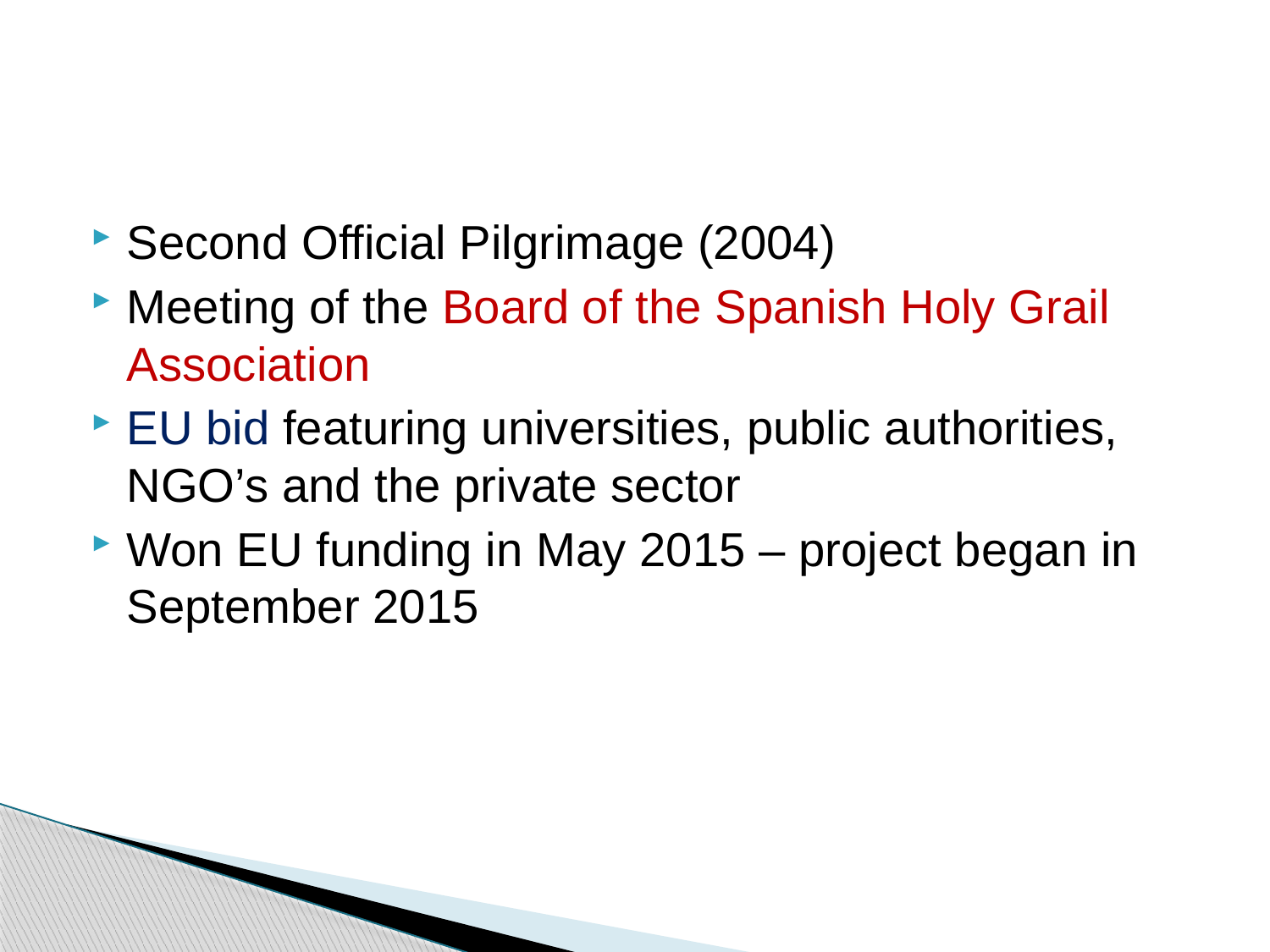

#
Second Official Pilgrimage (2004)
Meeting of the Board of the Spanish Holy Grail Association
EU bid featuring universities, public authorities, NGO’s and the private sector
Won EU funding in May 2015 – project began in September 2015